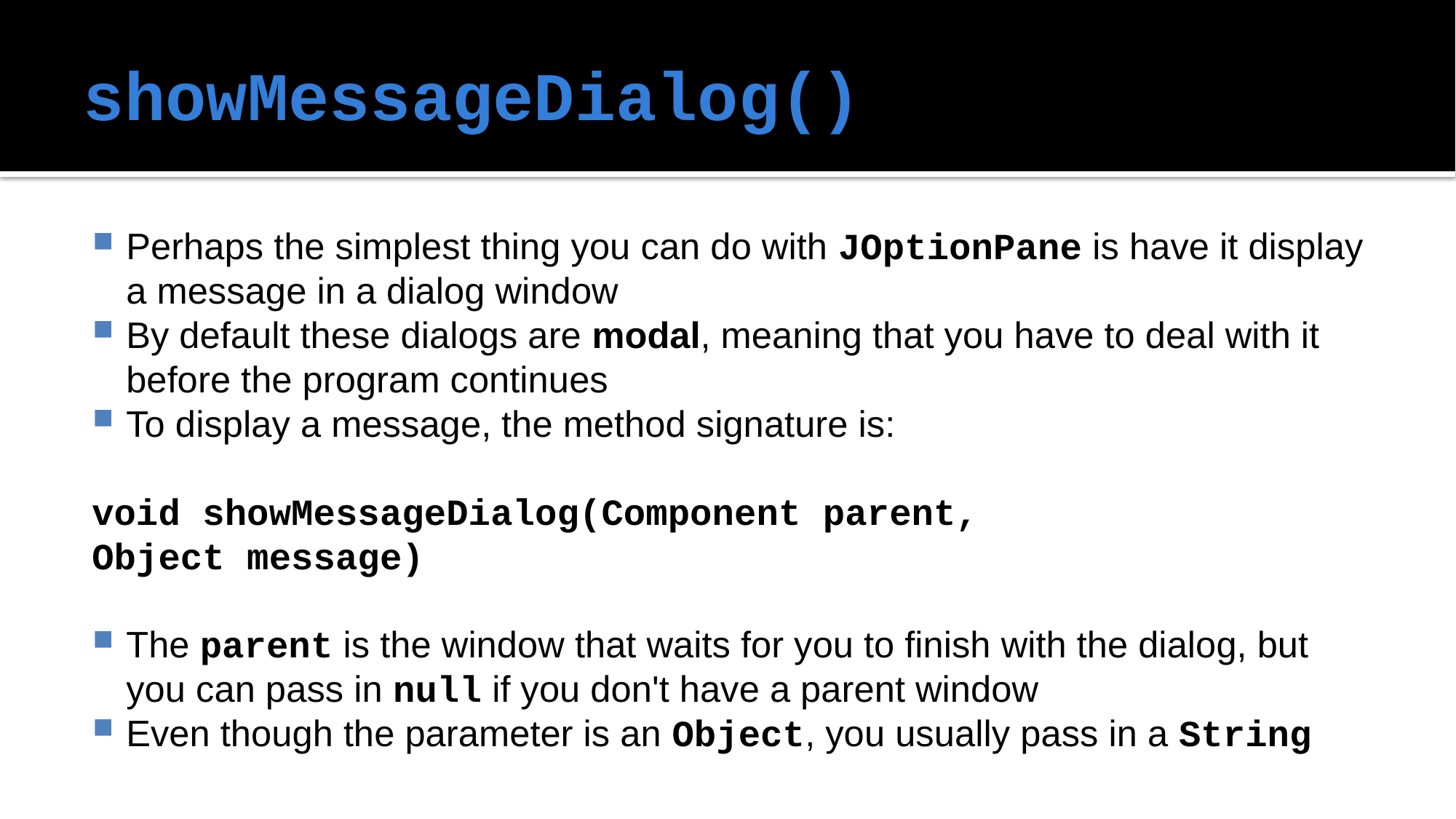

# showMessageDialog()
Perhaps the simplest thing you can do with JOptionPane is have it display a message in a dialog window
By default these dialogs are modal, meaning that you have to deal with it before the program continues
To display a message, the method signature is:

void showMessageDialog(Component parent,
	Object message)

The parent is the window that waits for you to finish with the dialog, but you can pass in null if you don't have a parent window
Even though the parameter is an Object, you usually pass in a String